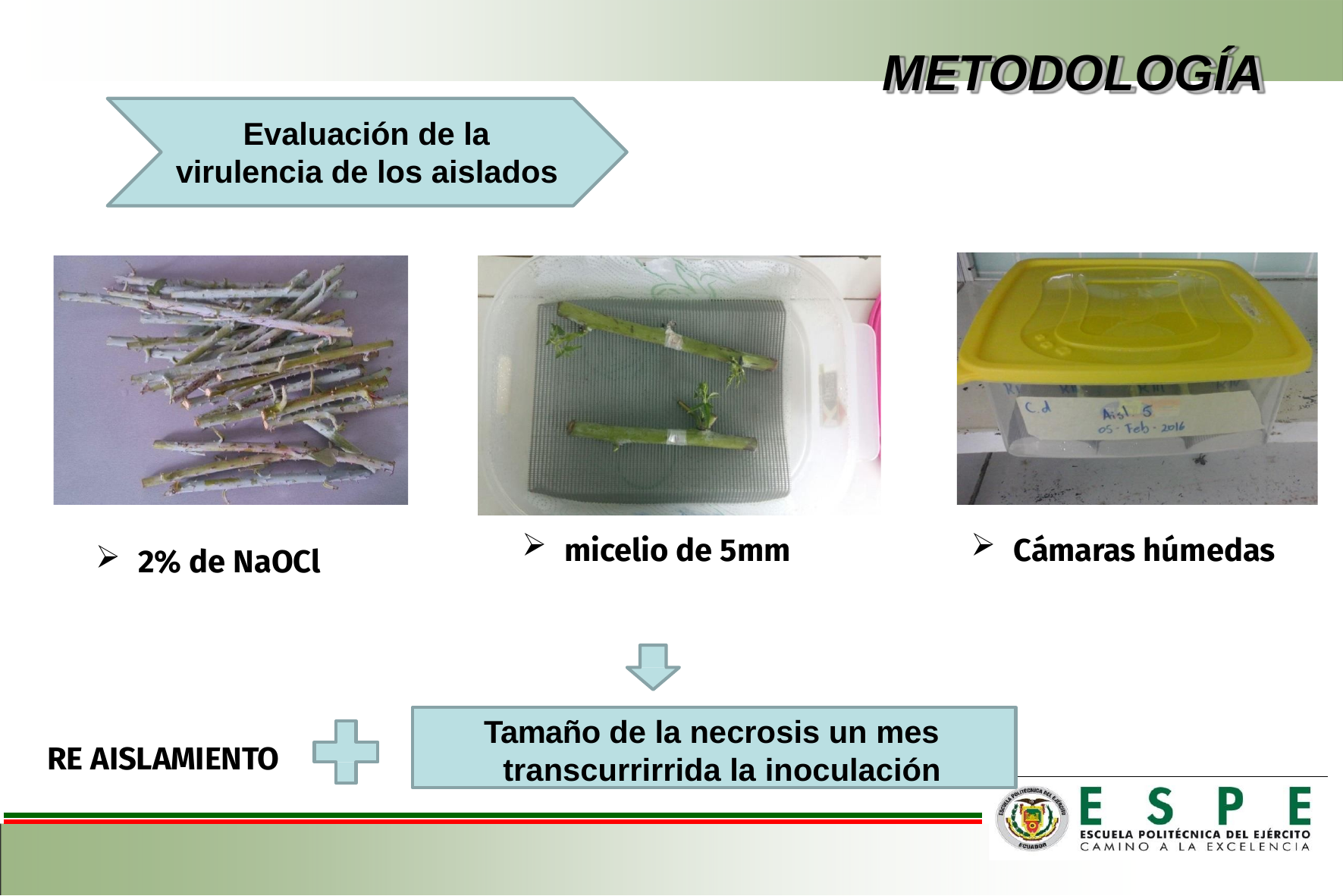

# METODOLOGÍA

Evaluación de la  virulencia de los aislados

micelio de 5mm
Cámaras húmedas
2% de NaOCl

Tamaño de la necrosis un mes  transcurrirrida la inoculación

RE AISLAMIENTO